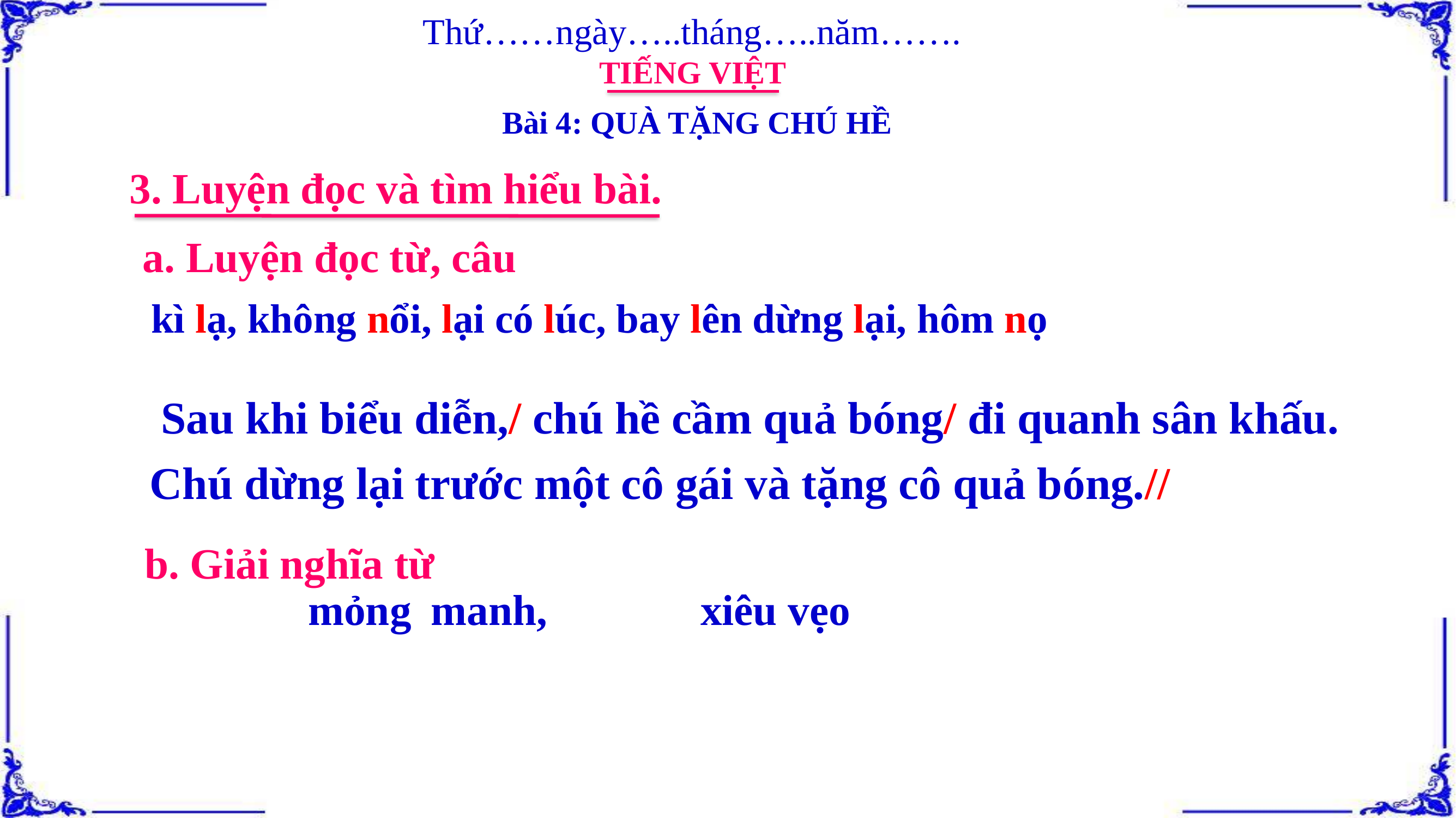

Thứ……ngày…..tháng…..năm…….
TIẾNG VIỆT
Bài 4: QUÀ TẶNG CHÚ HỀ
3. Luyện đọc và tìm hiểu bài.
a. Luyện đọc từ, câu
kì lạ, không nổi, lại có lúc, bay lên dừng lại, hôm nọ
 Sau khi biểu diễn,/ chú hề cầm quả bóng/ đi quanh sân khấu. Chú dừng lại trước một cô gái và tặng cô quả bóng.//
b. Giải nghĩa từ
mỏng manh,
xiêu vẹo